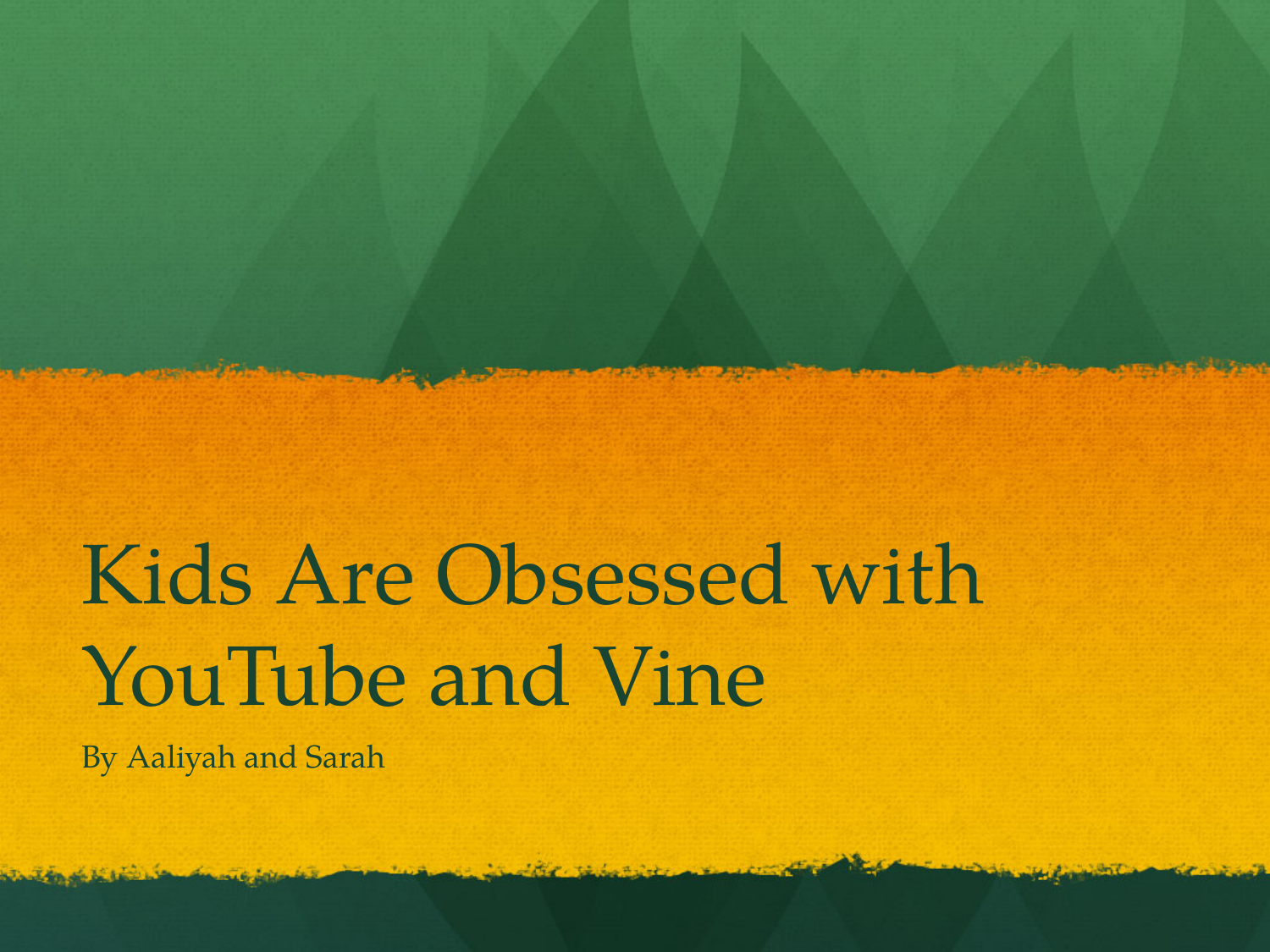

# Kids Are Obsessed with YouTube and Vine
By Aaliyah and Sarah